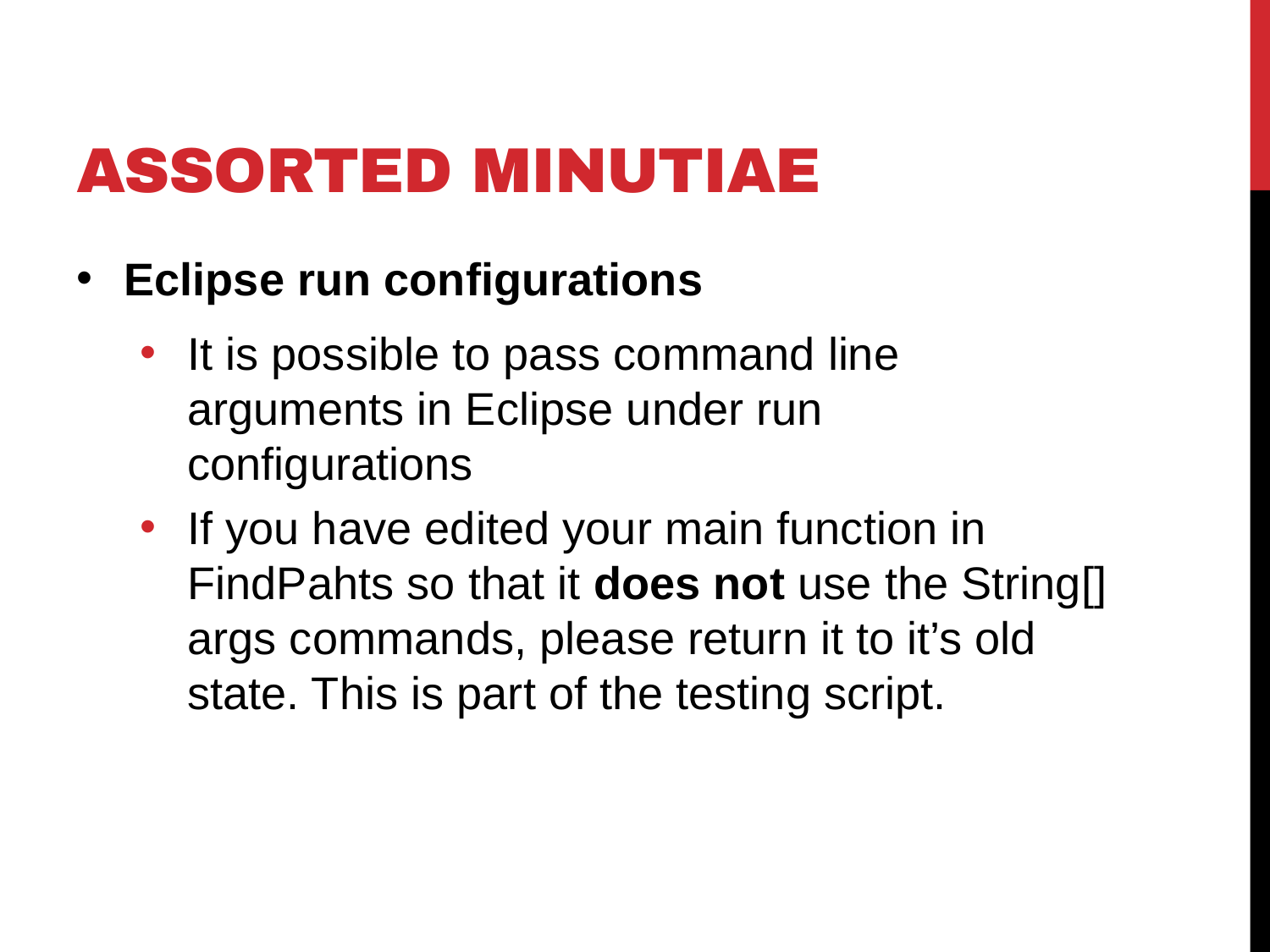

# Assorted Minutiae
Eclipse run configurations
It is possible to pass command line arguments in Eclipse under run configurations
If you have edited your main function in FindPahts so that it does not use the String[] args commands, please return it to it’s old state. This is part of the testing script.